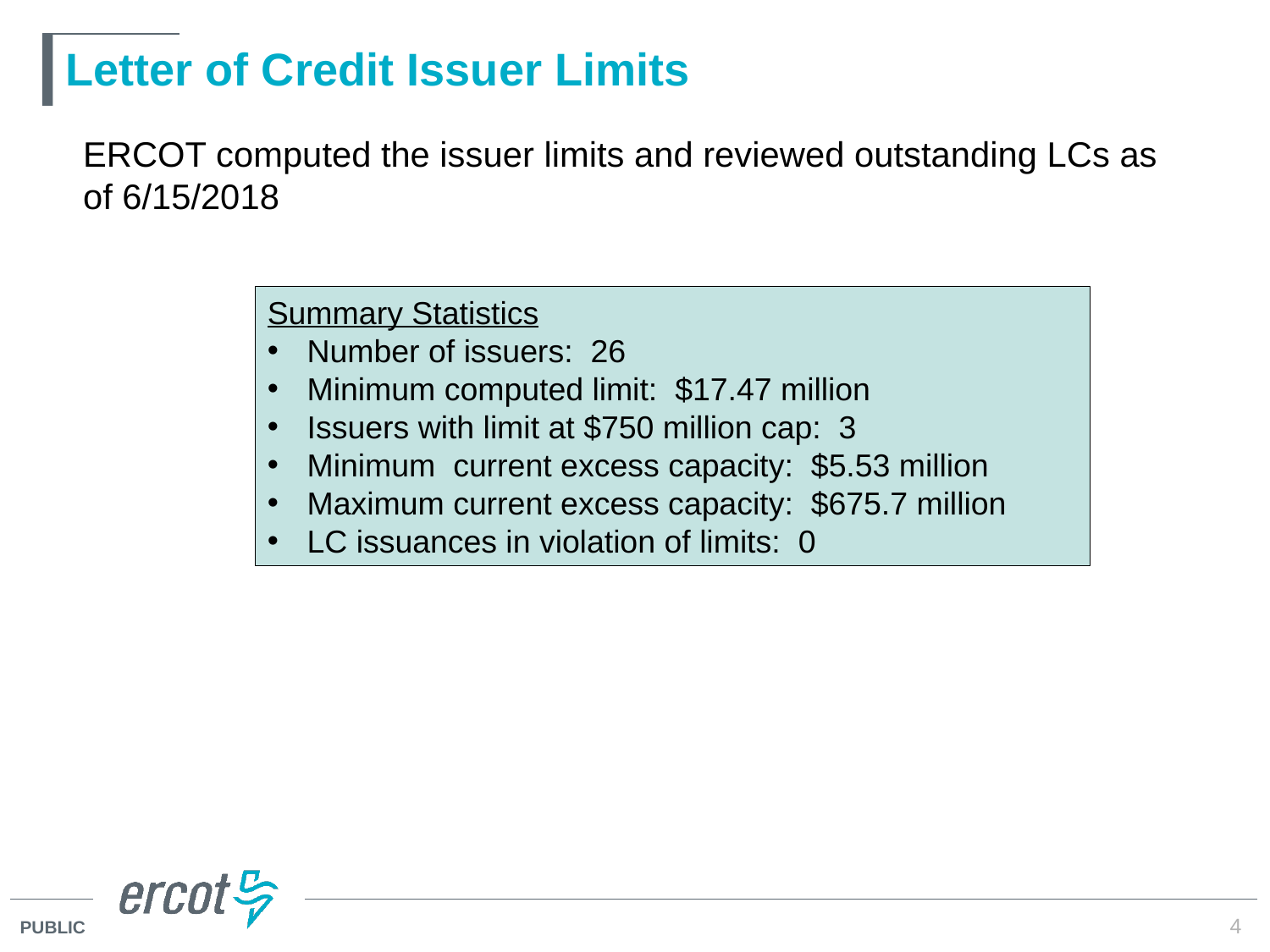

# Letter of Credit Issuer Limits
ERCOT computed the issuer limits and reviewed outstanding LCs as of 6/15/2018
Summary Statistics
Number of issuers:  26
Minimum computed limit:  $17.47 million
Issuers with limit at $750 million cap:  3
Minimum  current excess capacity:  $5.53 million
Maximum current excess capacity:  $675.7 million
LC issuances in violation of limits:  0
4